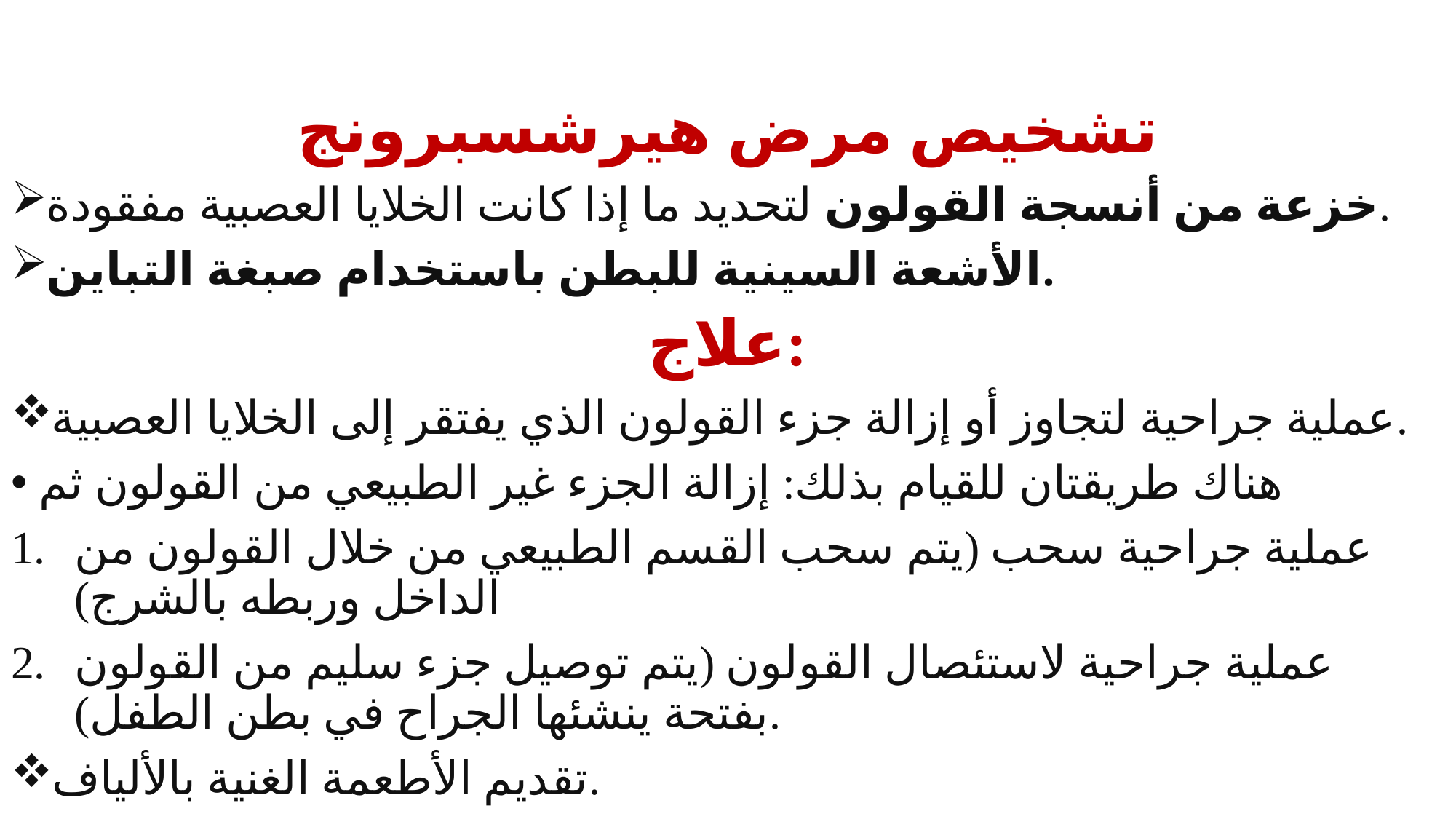

تشخيص مرض هيرشسبرونج
خزعة من أنسجة القولون لتحديد ما إذا كانت الخلايا العصبية مفقودة.
الأشعة السينية للبطن باستخدام صبغة التباين.
علاج:
عملية جراحية لتجاوز أو إزالة جزء القولون الذي يفتقر إلى الخلايا العصبية.
هناك طريقتان للقيام بذلك: إزالة الجزء غير الطبيعي من القولون ثم
عملية جراحية سحب (يتم سحب القسم الطبيعي من خلال القولون من الداخل وربطه بالشرج)
عملية جراحية لاستئصال القولون (يتم توصيل جزء سليم من القولون بفتحة ينشئها الجراح في بطن الطفل).
تقديم الأطعمة الغنية بالألياف.